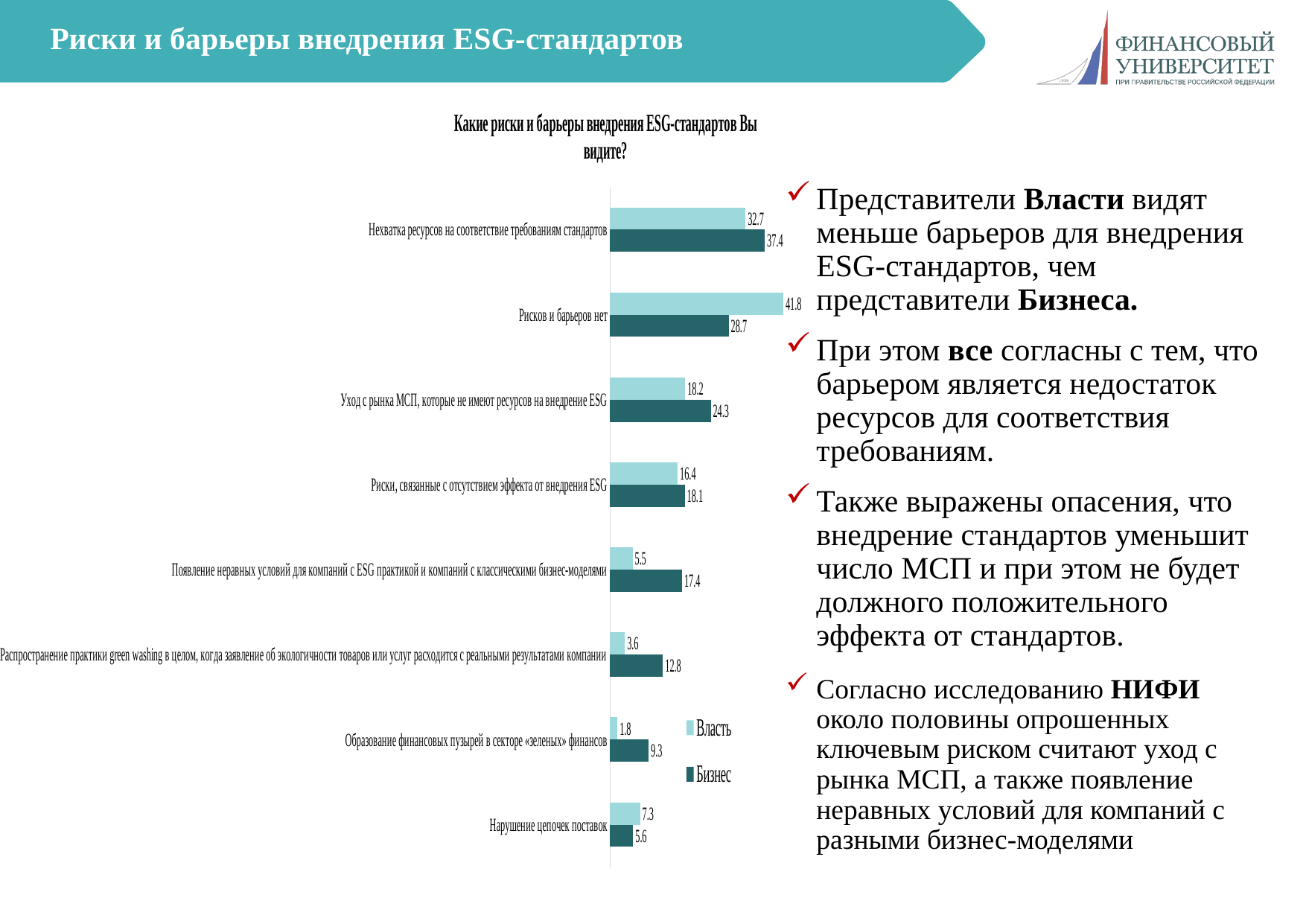

# Риски и барьеры внедрения ESG-стандартов

### Chart: Какие риски и барьеры внедрения ESG-стандартов Вы видите?

| Category | Бизнес | Власть |
|---|---|---|
| Нарушение цепочек поставок | 5.607476635514018 | 7.2727272727272725 |
| Образование финансовых пузырей в секторе «зеленых» финансов | 9.345794392523365 | 1.8181818181818181 |
| Распространение практики green washing в целом, когда заявление об экологичности товаров или услуг расходится с реальными результатами компании | 12.77258566978193 | 3.6363636363636362 |
| Появление неравных условий для компаний с ESG практикой и компаний с классическими бизнес-моделями | 17.445482866043612 | 5.454545454545454 |
| Риски, связанные с отсутствием эффекта от внедрения ESG | 18.068535825545172 | 16.363636363636363 |
| Уход с рынка МСП, которые не имеют ресурсов на внедрение ESG | 24.299065420560748 | 18.181818181818183 |
| Рисков и барьеров нет | 28.660436137071656 | 41.81818181818182 |
| Нехватка ресурсов на соответствие требованиям стандартов | 37.38317757009346 | 32.72727272727273 |
Представители Власти видят меньше барьеров для внедрения ESG-стандартов, чем представители Бизнеса.
При этом все согласны с тем, что барьером является недостаток ресурсов для соответствия требованиям.
Также выражены опасения, что внедрение стандартов уменьшит число МСП и при этом не будет должного положительного эффекта от стандартов.
Согласно исследованию НИФИ около половины опрошенных ключевым риском считают уход с рынка МСП, а также появление неравных условий для компаний с разными бизнес-моделями